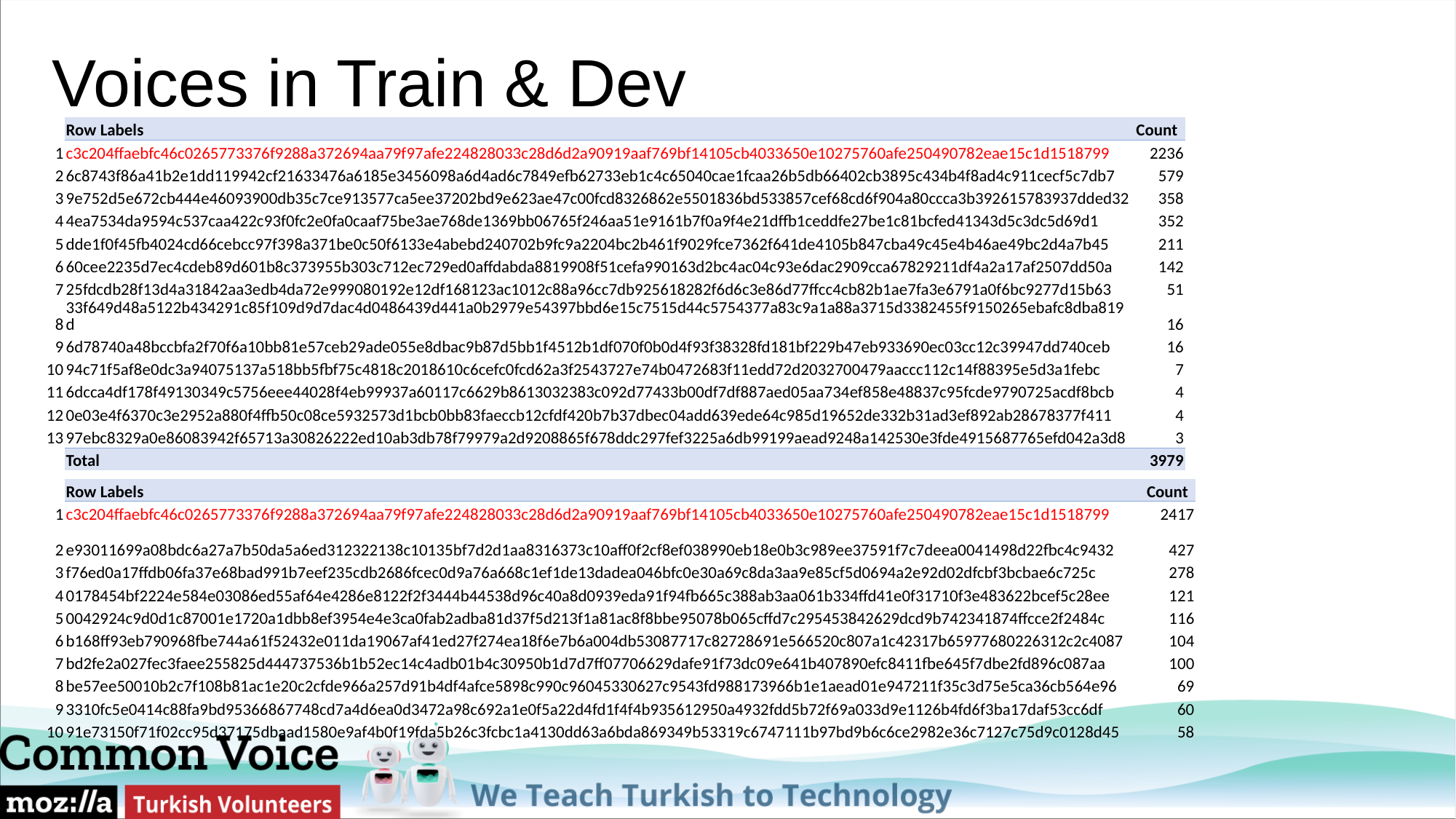

# Voices in Train & Dev
|  | Row Labels | Count |
| --- | --- | --- |
| 1 | c3c204ffaebfc46c0265773376f9288a372694aa79f97afe224828033c28d6d2a90919aaf769bf14105cb4033650e10275760afe250490782eae15c1d1518799 | 2236 |
| 2 | 6c8743f86a41b2e1dd119942cf21633476a6185e3456098a6d4ad6c7849efb62733eb1c4c65040cae1fcaa26b5db66402cb3895c434b4f8ad4c911cecf5c7db7 | 579 |
| 3 | 9e752d5e672cb444e46093900db35c7ce913577ca5ee37202bd9e623ae47c00fcd8326862e5501836bd533857cef68cd6f904a80ccca3b392615783937dded32 | 358 |
| 4 | 4ea7534da9594c537caa422c93f0fc2e0fa0caaf75be3ae768de1369bb06765f246aa51e9161b7f0a9f4e21dffb1ceddfe27be1c81bcfed41343d5c3dc5d69d1 | 352 |
| 5 | dde1f0f45fb4024cd66cebcc97f398a371be0c50f6133e4abebd240702b9fc9a2204bc2b461f9029fce7362f641de4105b847cba49c45e4b46ae49bc2d4a7b45 | 211 |
| 6 | 60cee2235d7ec4cdeb89d601b8c373955b303c712ec729ed0affdabda8819908f51cefa990163d2bc4ac04c93e6dac2909cca67829211df4a2a17af2507dd50a | 142 |
| 7 | 25fdcdb28f13d4a31842aa3edb4da72e999080192e12df168123ac1012c88a96cc7db925618282f6d6c3e86d77ffcc4cb82b1ae7fa3e6791a0f6bc9277d15b63 | 51 |
| 8 | 33f649d48a5122b434291c85f109d9d7dac4d0486439d441a0b2979e54397bbd6e15c7515d44c5754377a83c9a1a88a3715d3382455f9150265ebafc8dba819d | 16 |
| 9 | 6d78740a48bccbfa2f70f6a10bb81e57ceb29ade055e8dbac9b87d5bb1f4512b1df070f0b0d4f93f38328fd181bf229b47eb933690ec03cc12c39947dd740ceb | 16 |
| 10 | 94c71f5af8e0dc3a94075137a518bb5fbf75c4818c2018610c6cefc0fcd62a3f2543727e74b0472683f11edd72d2032700479aaccc112c14f88395e5d3a1febc | 7 |
| 11 | 6dcca4df178f49130349c5756eee44028f4eb99937a60117c6629b8613032383c092d77433b00df7df887aed05aa734ef858e48837c95fcde9790725acdf8bcb | 4 |
| 12 | 0e03e4f6370c3e2952a880f4ffb50c08ce5932573d1bcb0bb83faeccb12cfdf420b7b37dbec04add639ede64c985d19652de332b31ad3ef892ab28678377f411 | 4 |
| 13 | 97ebc8329a0e86083942f65713a30826222ed10ab3db78f79979a2d9208865f678ddc297fef3225a6db99199aead9248a142530e3fde4915687765efd042a3d8 | 3 |
|  | Total | 3979 |
|  | Row Labels | Count |
| --- | --- | --- |
| 1 | c3c204ffaebfc46c0265773376f9288a372694aa79f97afe224828033c28d6d2a90919aaf769bf14105cb4033650e10275760afe250490782eae15c1d1518799 | 2417 |
| 2 | e93011699a08bdc6a27a7b50da5a6ed312322138c10135bf7d2d1aa8316373c10aff0f2cf8ef038990eb18e0b3c989ee37591f7c7deea0041498d22fbc4c9432 | 427 |
| 3 | f76ed0a17ffdb06fa37e68bad991b7eef235cdb2686fcec0d9a76a668c1ef1de13dadea046bfc0e30a69c8da3aa9e85cf5d0694a2e92d02dfcbf3bcbae6c725c | 278 |
| 4 | 0178454bf2224e584e03086ed55af64e4286e8122f2f3444b44538d96c40a8d0939eda91f94fb665c388ab3aa061b334ffd41e0f31710f3e483622bcef5c28ee | 121 |
| 5 | 0042924c9d0d1c87001e1720a1dbb8ef3954e4e3ca0fab2adba81d37f5d213f1a81ac8f8bbe95078b065cffd7c295453842629dcd9b742341874ffcce2f2484c | 116 |
| 6 | b168ff93eb790968fbe744a61f52432e011da19067af41ed27f274ea18f6e7b6a004db53087717c82728691e566520c807a1c42317b65977680226312c2c4087 | 104 |
| 7 | bd2fe2a027fec3faee255825d444737536b1b52ec14c4adb01b4c30950b1d7d7ff07706629dafe91f73dc09e641b407890efc8411fbe645f7dbe2fd896c087aa | 100 |
| 8 | be57ee50010b2c7f108b81ac1e20c2cfde966a257d91b4df4afce5898c990c96045330627c9543fd988173966b1e1aead01e947211f35c3d75e5ca36cb564e96 | 69 |
| 9 | 3310fc5e0414c88fa9bd95366867748cd7a4d6ea0d3472a98c692a1e0f5a22d4fd1f4f4b935612950a4932fdd5b72f69a033d9e1126b4fd6f3ba17daf53cc6df | 60 |
| 10 | 91e73150f71f02cc95d37175dbaad1580e9af4b0f19fda5b26c3fcbc1a4130dd63a6bda869349b53319c6747111b97bd9b6c6ce2982e36c7127c75d9c0128d45 | 58 |